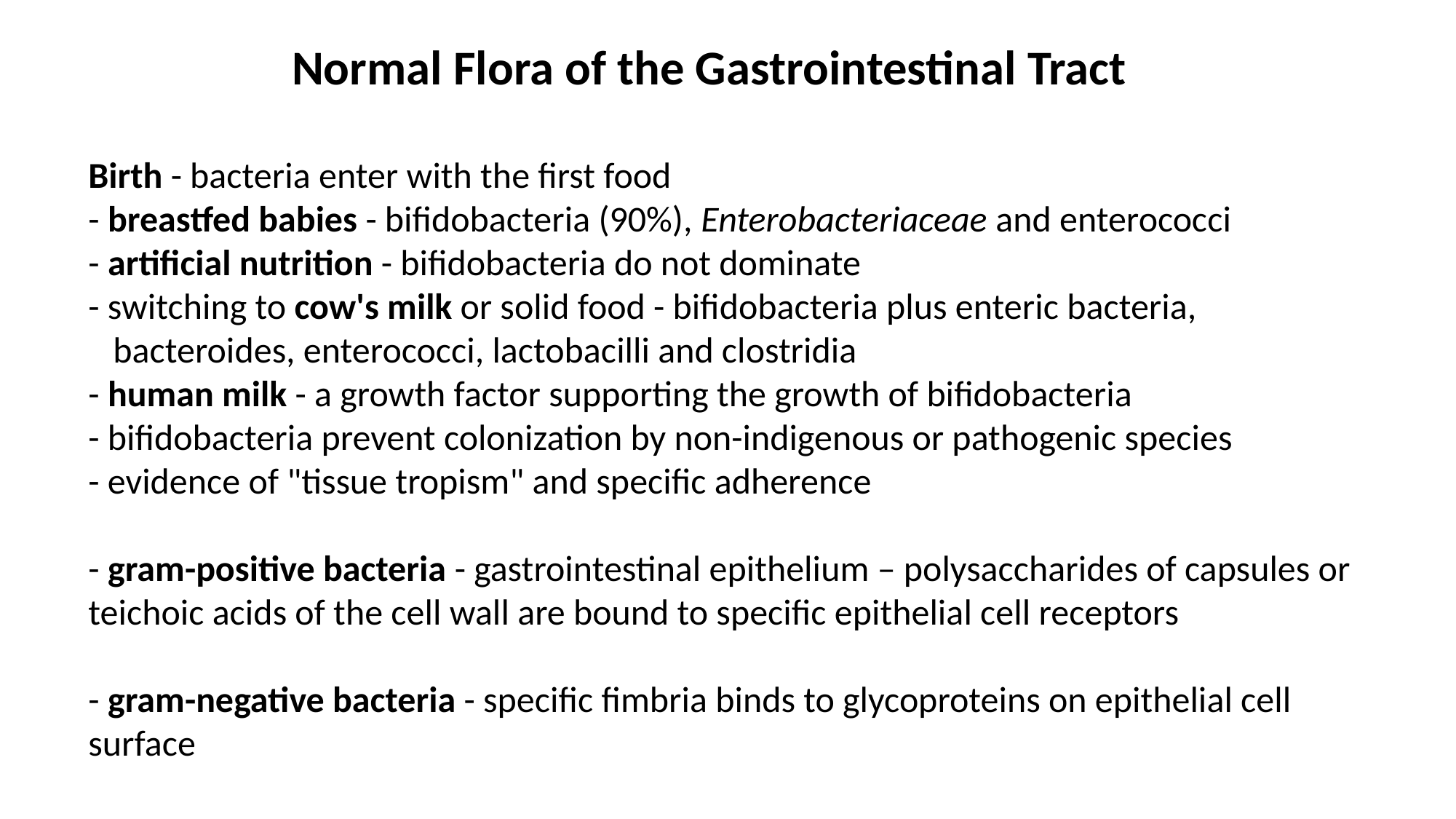

Normal Flora of the Gastrointestinal Tract
Birth - bacteria enter with the first food
- breastfed babies - bifidobacteria (90%), Enterobacteriaceae and enterococci
- artificial nutrition - bifidobacteria do not dominate
- switching to cow's milk or solid food - bifidobacteria plus enteric bacteria,
   bacteroides, enterococci, lactobacilli and clostridia
- human milk - a growth factor supporting the growth of bifidobacteria
- bifidobacteria prevent colonization by non-indigenous or pathogenic species
- evidence of "tissue tropism" and specific adherence
- gram-positive bacteria - gastrointestinal epithelium – polysaccharides of capsules or teichoic acids of the cell wall are bound to specific epithelial cell receptors
- gram-negative bacteria - specific fimbria binds to glycoproteins on epithelial cell surface